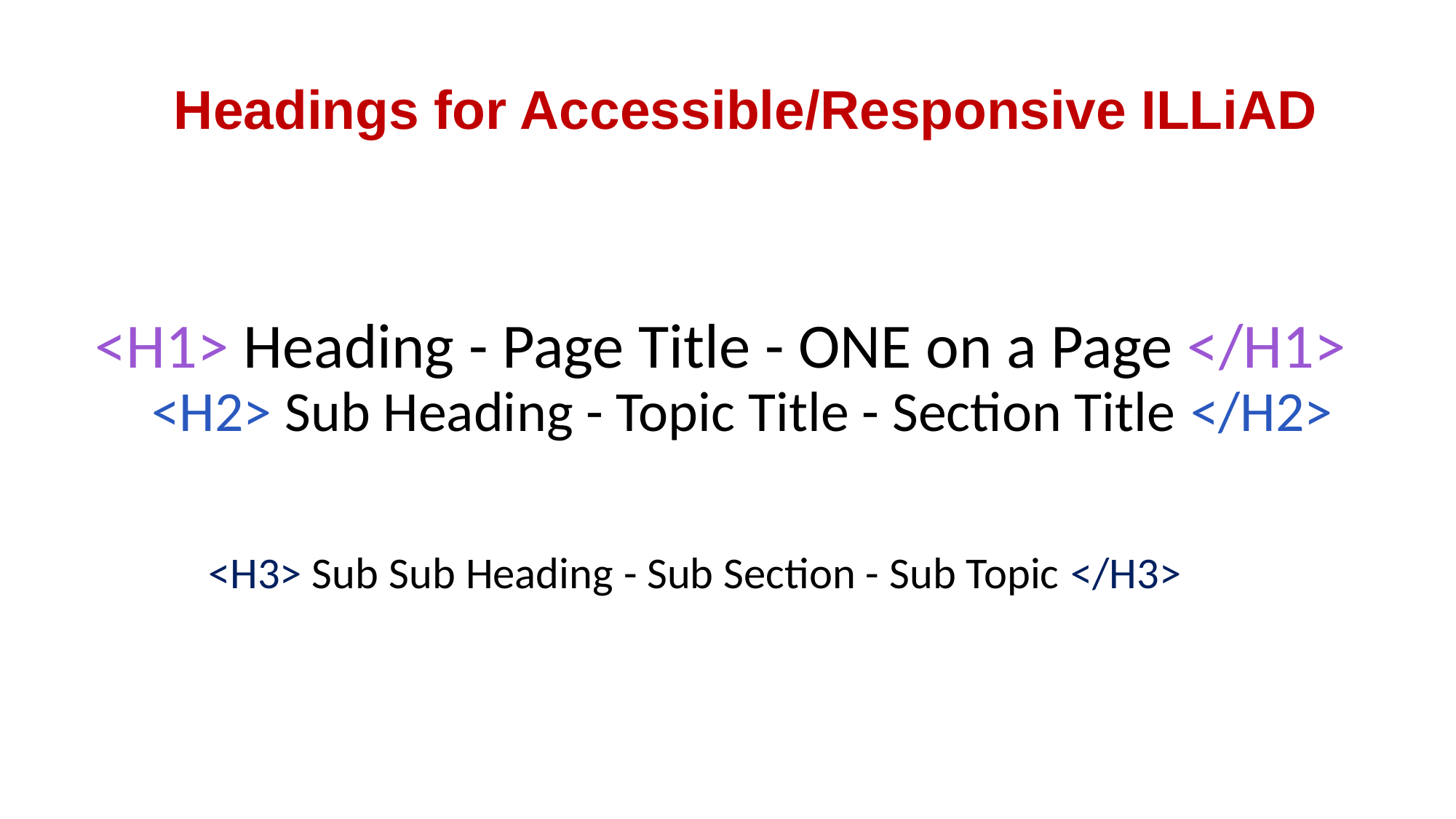

# Headings for Accessible/Responsive ILLiAD
<H1> Heading - Page Title - ONE on a Page </H1>
<H2> Sub Heading - Topic Title - Section Title </H2>
<H3> Sub Sub Heading - Sub Section - Sub Topic </H3>